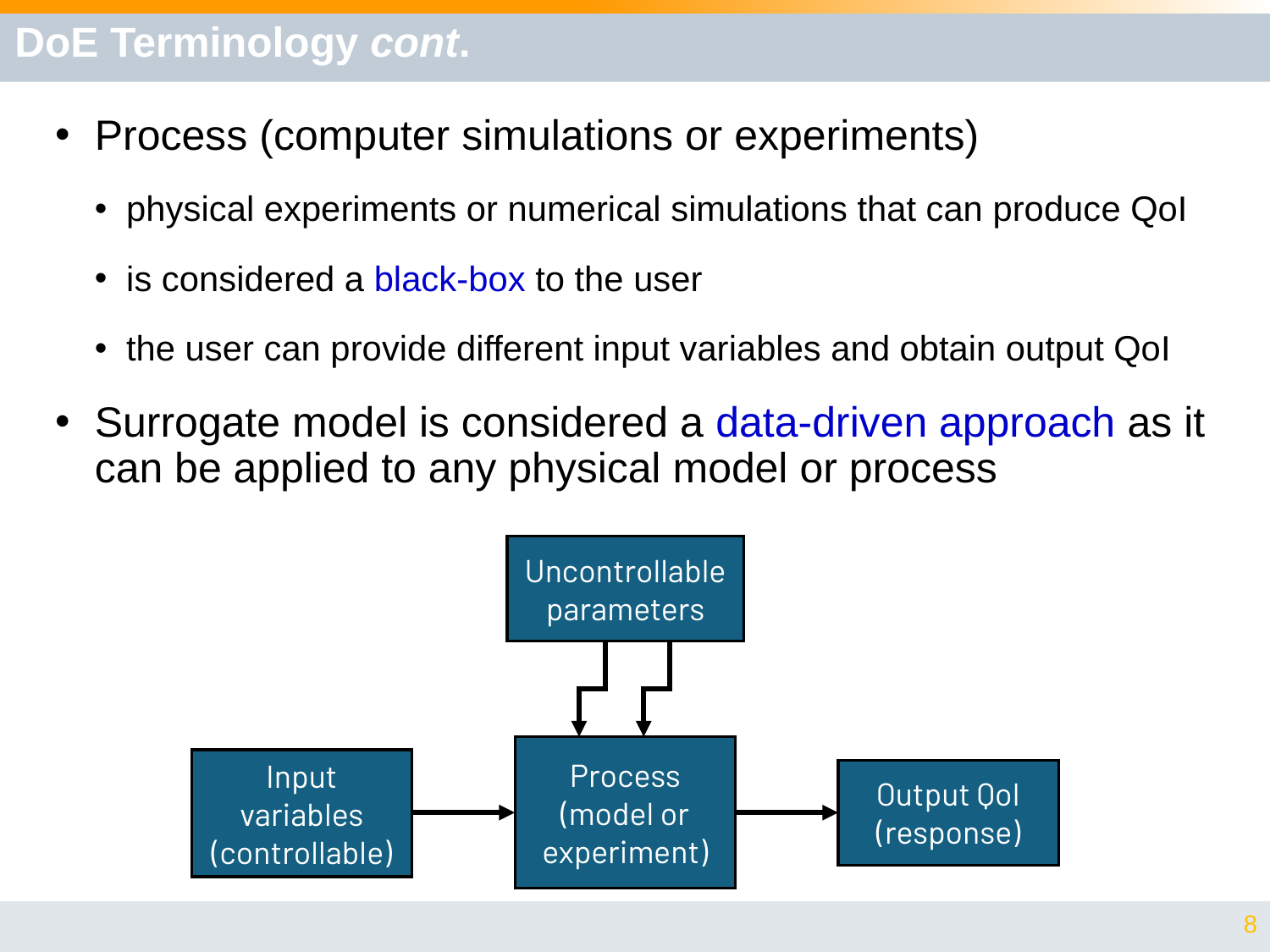

# DoE Terminology cont.
Process (computer simulations or experiments)
physical experiments or numerical simulations that can produce QoI
is considered a black-box to the user
the user can provide different input variables and obtain output QoI
Surrogate model is considered a data-driven approach as it can be applied to any physical model or process
Uncontrollable parameters
Process
(model or experiment)
Input variables
(controllable)
Output QoI
(response)